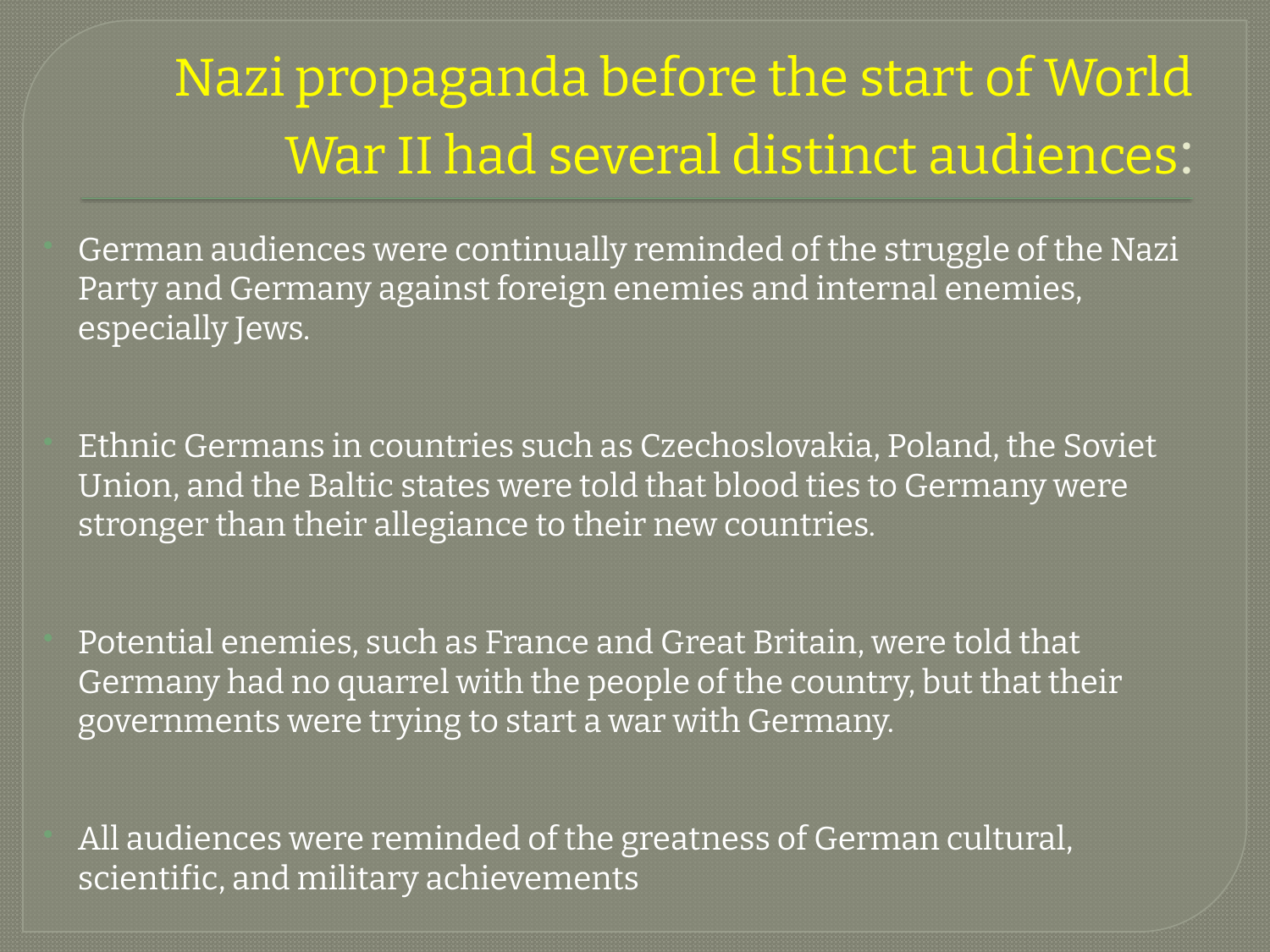

# Nazi propaganda before the start of World War II had several distinct audiences:
German audiences were continually reminded of the struggle of the Nazi Party and Germany against foreign enemies and internal enemies, especially Jews.
Ethnic Germans in countries such as Czechoslovakia, Poland, the Soviet Union, and the Baltic states were told that blood ties to Germany were stronger than their allegiance to their new countries.
Potential enemies, such as France and Great Britain, were told that Germany had no quarrel with the people of the country, but that their governments were trying to start a war with Germany.
All audiences were reminded of the greatness of German cultural, scientific, and military achievements